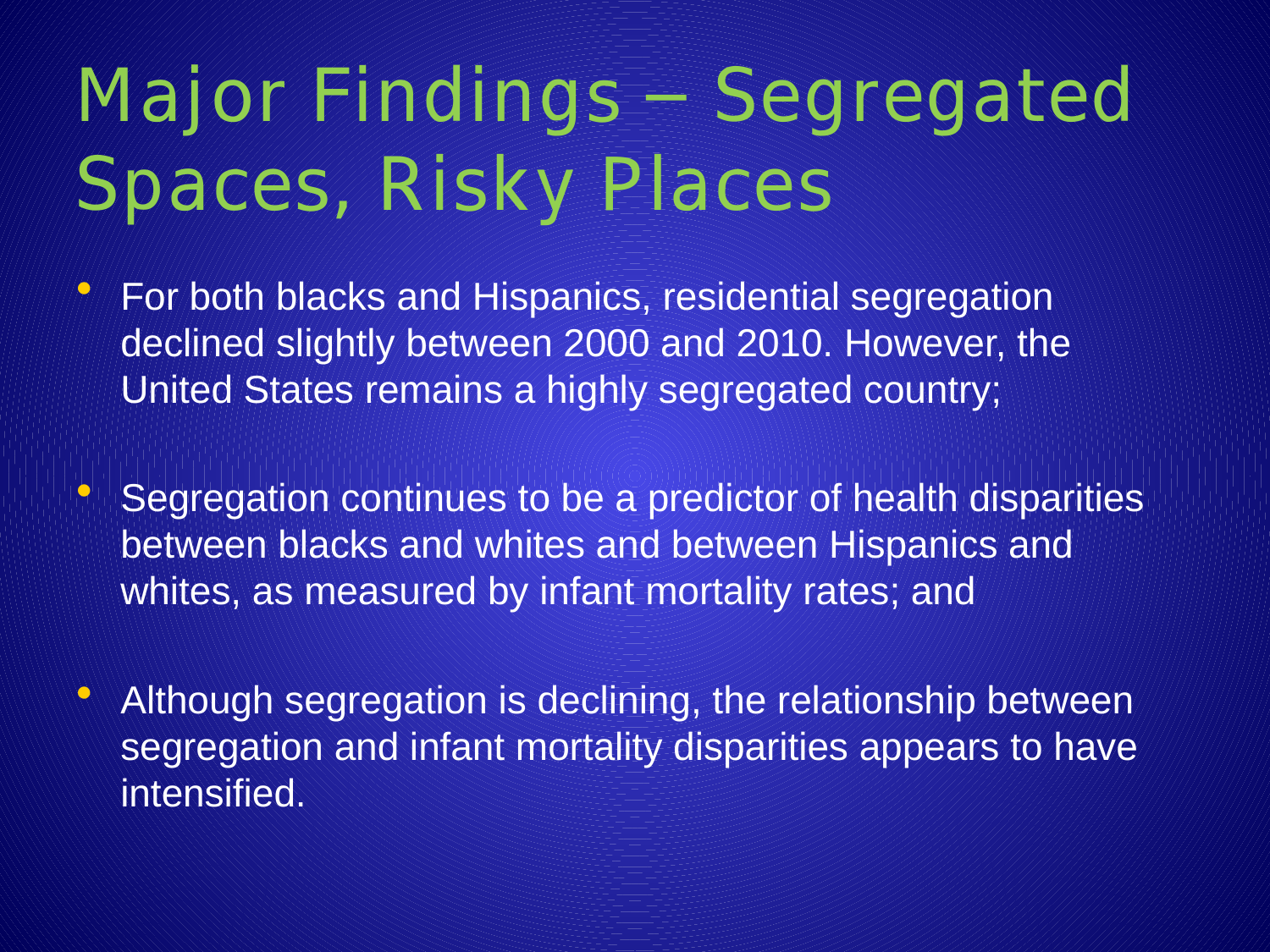

# Major Findings – Segregated Spaces, Risky Places
For both blacks and Hispanics, residential segregation declined slightly between 2000 and 2010. However, the United States remains a highly segregated country;

Segregation continues to be a predictor of health disparities between blacks and whites and between Hispanics and whites, as measured by infant mortality rates; and

Although segregation is declining, the relationship between segregation and infant mortality disparities appears to have intensified.